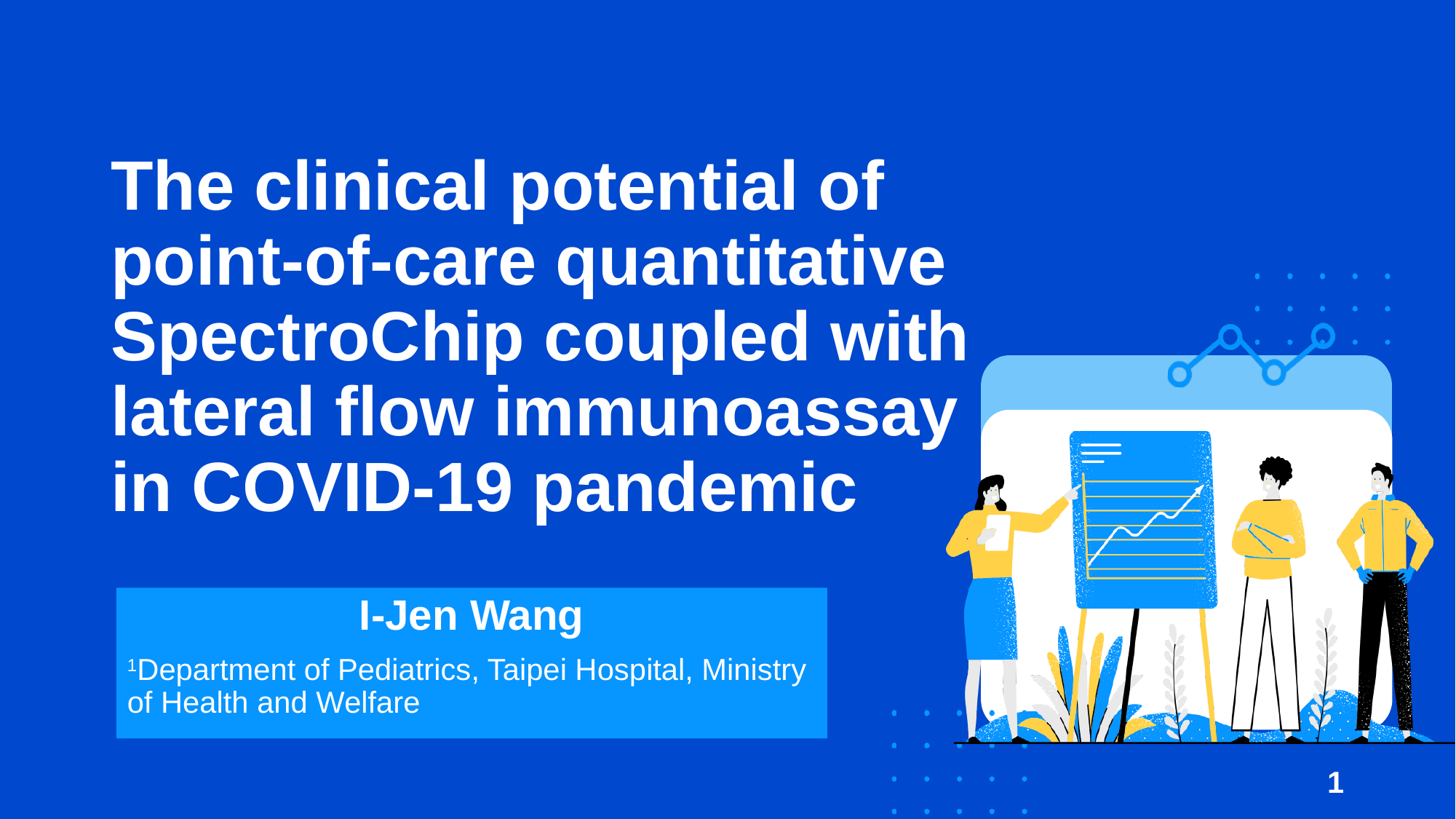

# The clinical potential of point-of-care quantitative SpectroChip coupled with lateral flow immunoassay in COVID-19 pandemic
I-Jen Wang
1Department of Pediatrics, Taipei Hospital, Ministry of Health and Welfare
1